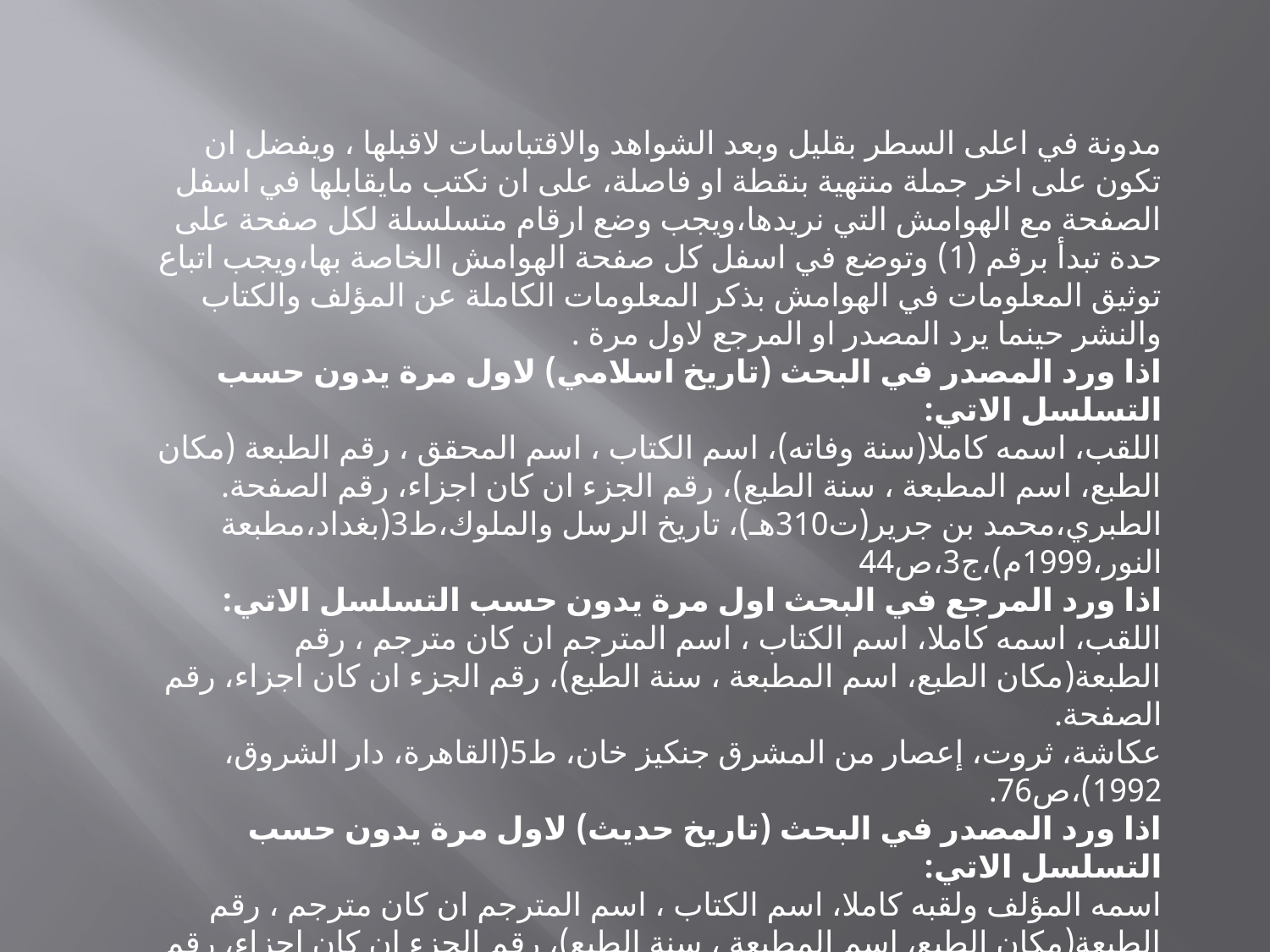

مدونة في اعلى السطر بقليل وبعد الشواهد والاقتباسات لاقبلها ، ويفضل ان تكون على اخر جملة منتهية بنقطة او فاصلة، على ان نكتب مايقابلها في اسفل الصفحة مع الهوامش التي نريدها،ويجب وضع ارقام متسلسلة لكل صفحة على حدة تبدأ برقم (1) وتوضع في اسفل كل صفحة الهوامش الخاصة بها،ويجب اتباع توثيق المعلومات في الهوامش بذكر المعلومات الكاملة عن المؤلف والكتاب والنشر حينما يرد المصدر او المرجع لاول مرة .
اذا ورد المصدر في البحث (تاريخ اسلامي) لاول مرة يدون حسب التسلسل الاتي:
اللقب، اسمه كاملا(سنة وفاته)، اسم الكتاب ، اسم المحقق ، رقم الطبعة (مكان الطبع، اسم المطبعة ، سنة الطبع)، رقم الجزء ان كان اجزاء، رقم الصفحة.
الطبري،محمد بن جرير(ت310هـ)، تاريخ الرسل والملوك،ط3(بغداد،مطبعة النور،1999م)،ج3،ص44
اذا ورد المرجع في البحث اول مرة يدون حسب التسلسل الاتي:
اللقب، اسمه كاملا، اسم الكتاب ، اسم المترجم ان كان مترجم ، رقم الطبعة(مكان الطبع، اسم المطبعة ، سنة الطبع)، رقم الجزء ان كان اجزاء، رقم الصفحة.
عكاشة، ثروت، إعصار من المشرق جنكيز خان، ط5(القاهرة، دار الشروق، 1992)،ص76.
اذا ورد المصدر في البحث (تاريخ حديث) لاول مرة يدون حسب التسلسل الاتي:
اسمه المؤلف ولقبه كاملا، اسم الكتاب ، اسم المترجم ان كان مترجم ، رقم الطبعة(مكان الطبع، اسم المطبعة ، سنة الطبع)، رقم الجزء ان كان اجزاء، رقم الصفحة.
 يوسف شبل، السياسة المالية في اسرائيل ، (بيروت، مطبعة مركز الابحاث، 1968م)
اسم المصدر:عبدالواحد ذنون،اصول منهج البحث التريخي.